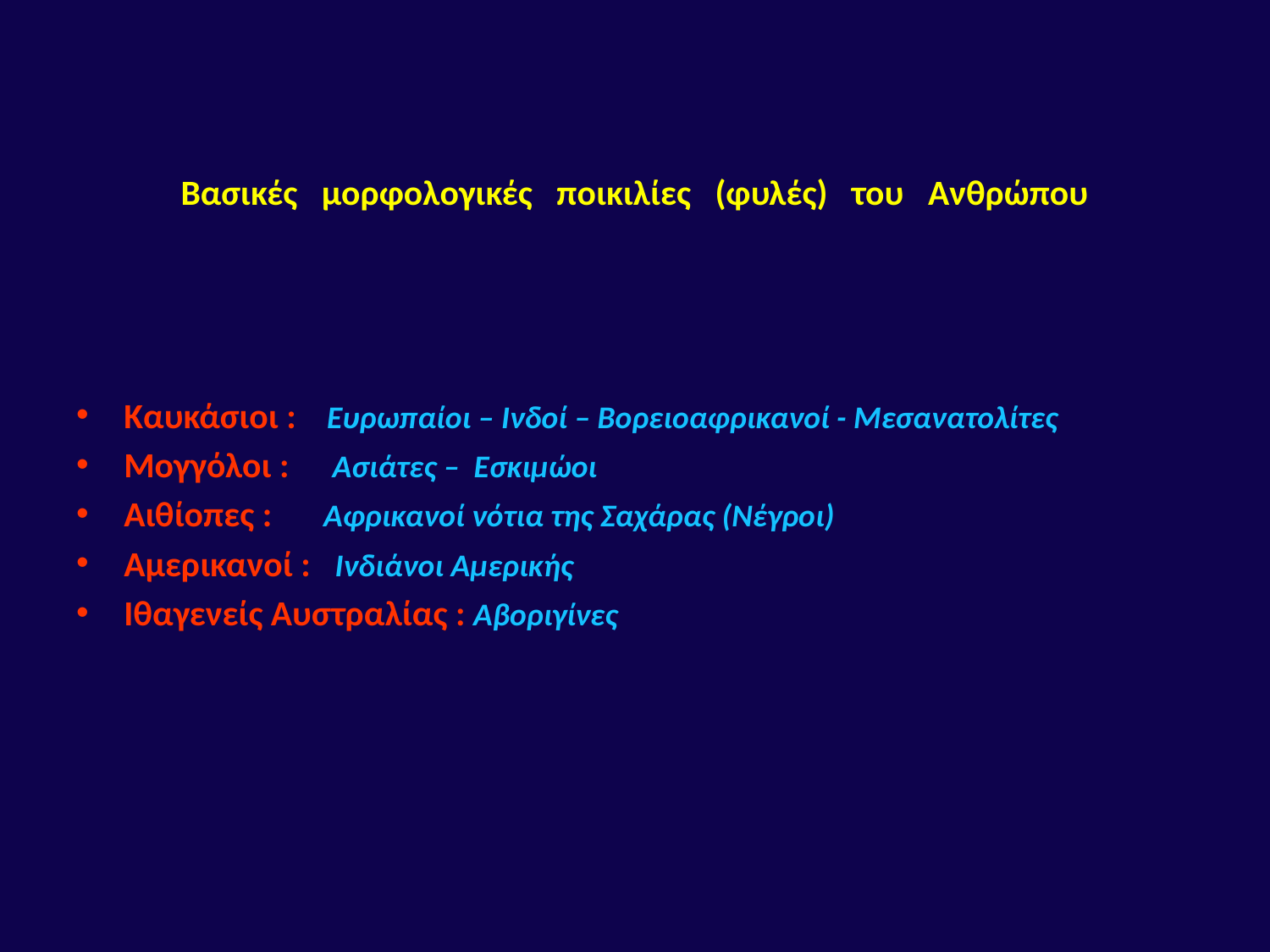

# Βασικές   μορφολογικές   ποικιλίες   (φυλές)   του   Ανθρώπου

Καυκάσιοι :    Ευρωπαίοι – Ινδοί – Βορειοαφρικανοί - Μεσανατολίτες
Μογγόλοι :      Ασιάτες –  Εσκιμώοι
Αιθίοπες :       Αφρικανοί νότια της Σαχάρας (Νέγροι)
Αμερικανοί :   Ινδιάνοι Αμερικής
Ιθαγενείς Αυστραλίας : Αβοριγίνες